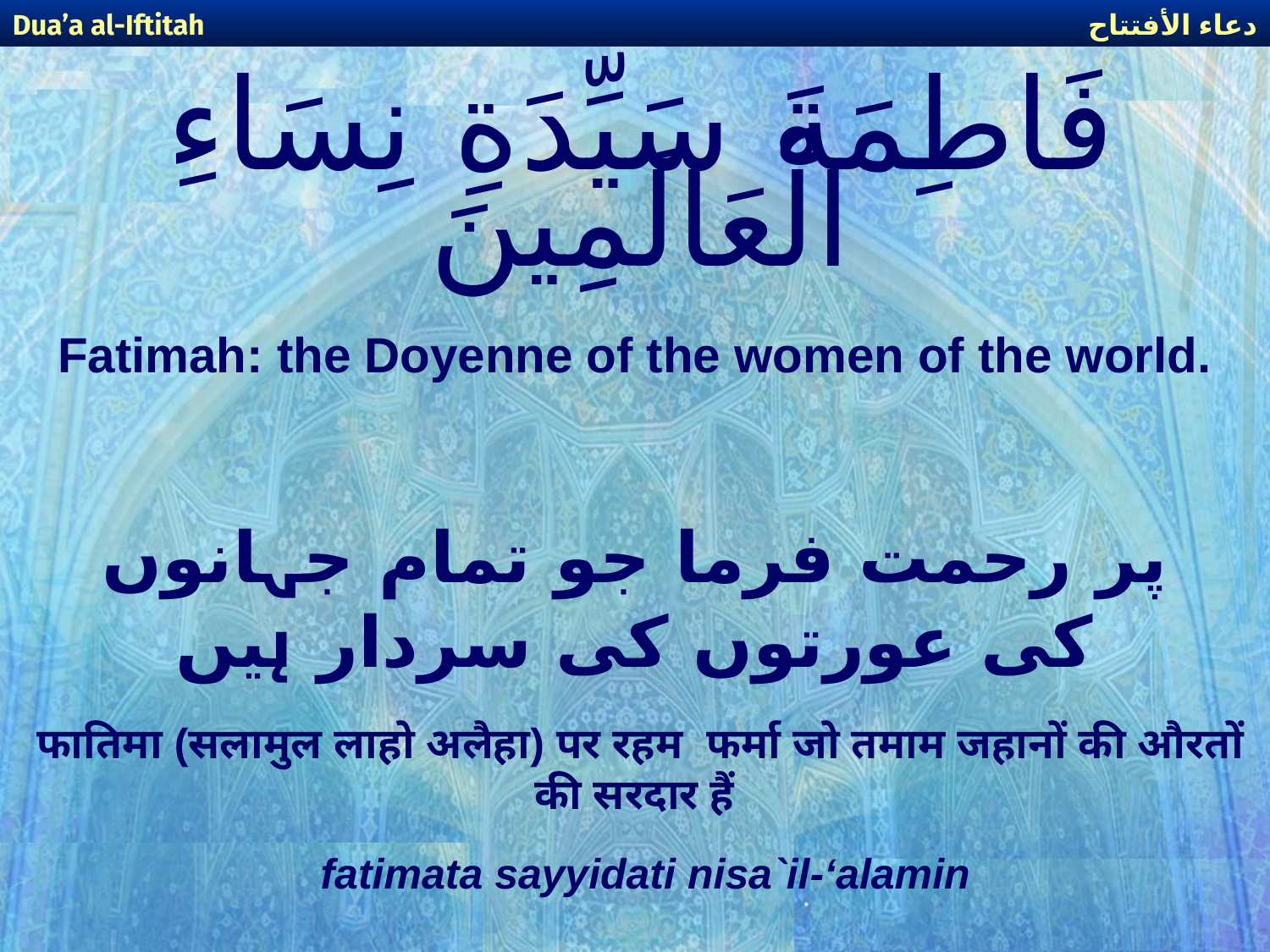

دعاء الأفتتاح
Dua’a al-Iftitah
# فَاطِمَةَ سَيِّدَةِ نِسَاءِ الْعَالَمِينَ
Fatimah: the Doyenne of the women of the world.
پر رحمت فرما جو تمام جہانوں کی عورتوں کی سردار ہیں
फातिमा (सलामुल लाहो अलैहा) पर रहम  फर्मा जो तमाम जहानों की औरतों की सरदार हैं
fatimata sayyidati nisa`il-‘alamin